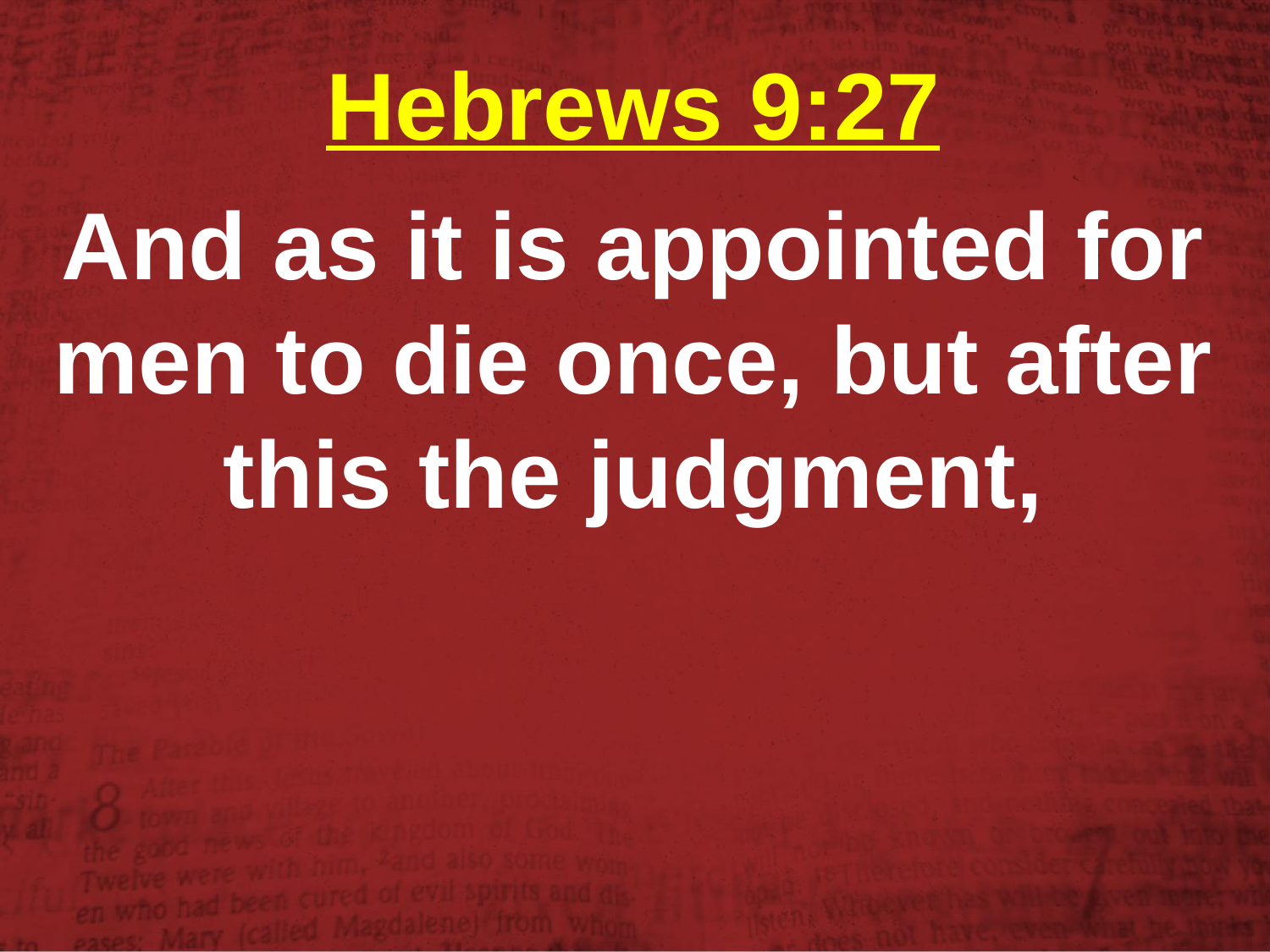

Hebrews 9:27

And as it is appointed for men to die once, but after this the judgment,